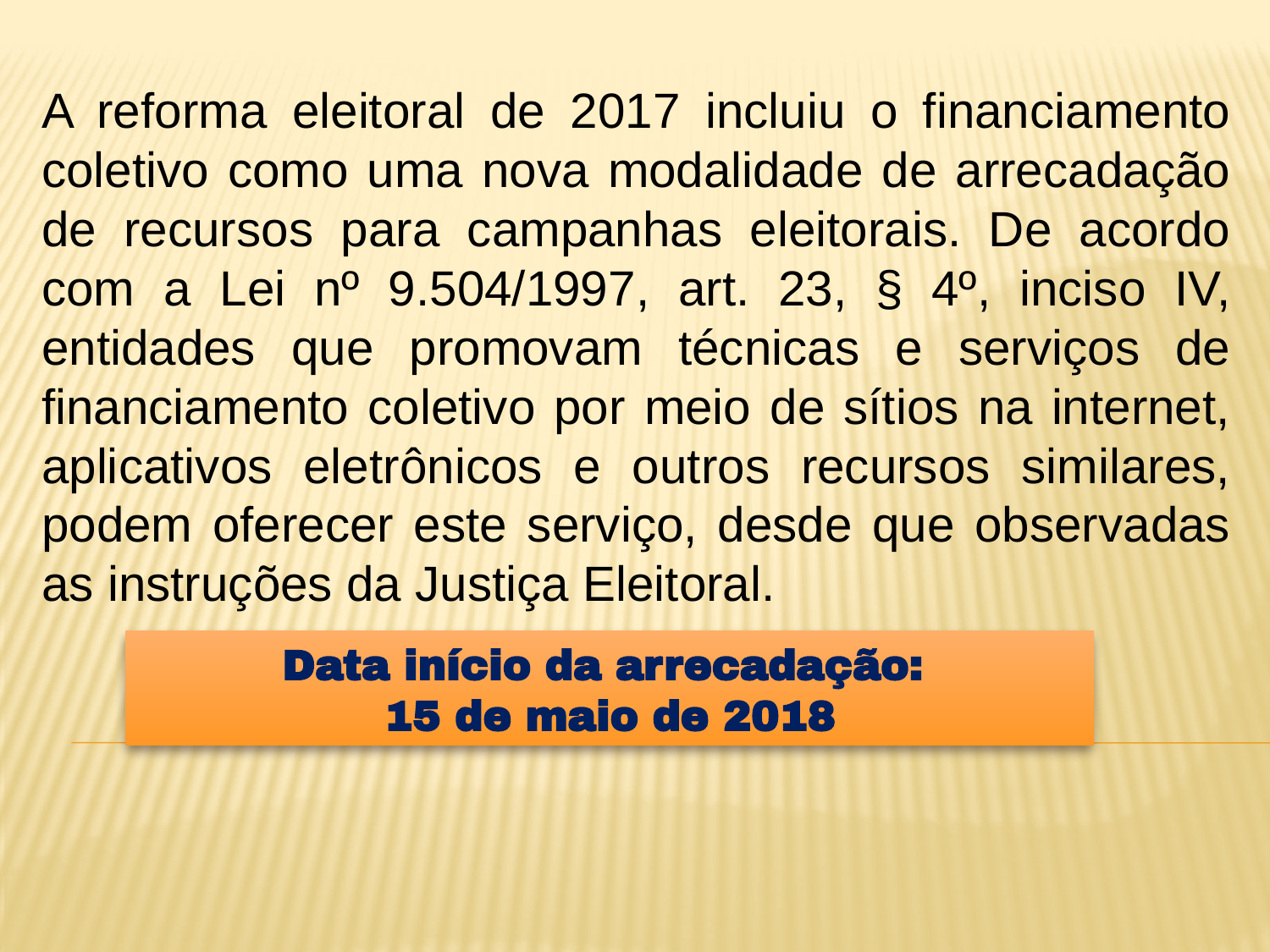

A reforma eleitoral de 2017 incluiu o financiamento coletivo como uma nova modalidade de arrecadação de recursos para campanhas eleitorais. De acordo com a Lei nº 9.504/1997, art. 23, § 4º, inciso IV, entidades que promovam técnicas e serviços de financiamento coletivo por meio de sítios na internet, aplicativos eletrônicos e outros recursos similares, podem oferecer este serviço, desde que observadas as instruções da Justiça Eleitoral.
Data início da arrecadação:
15 de maio de 2018